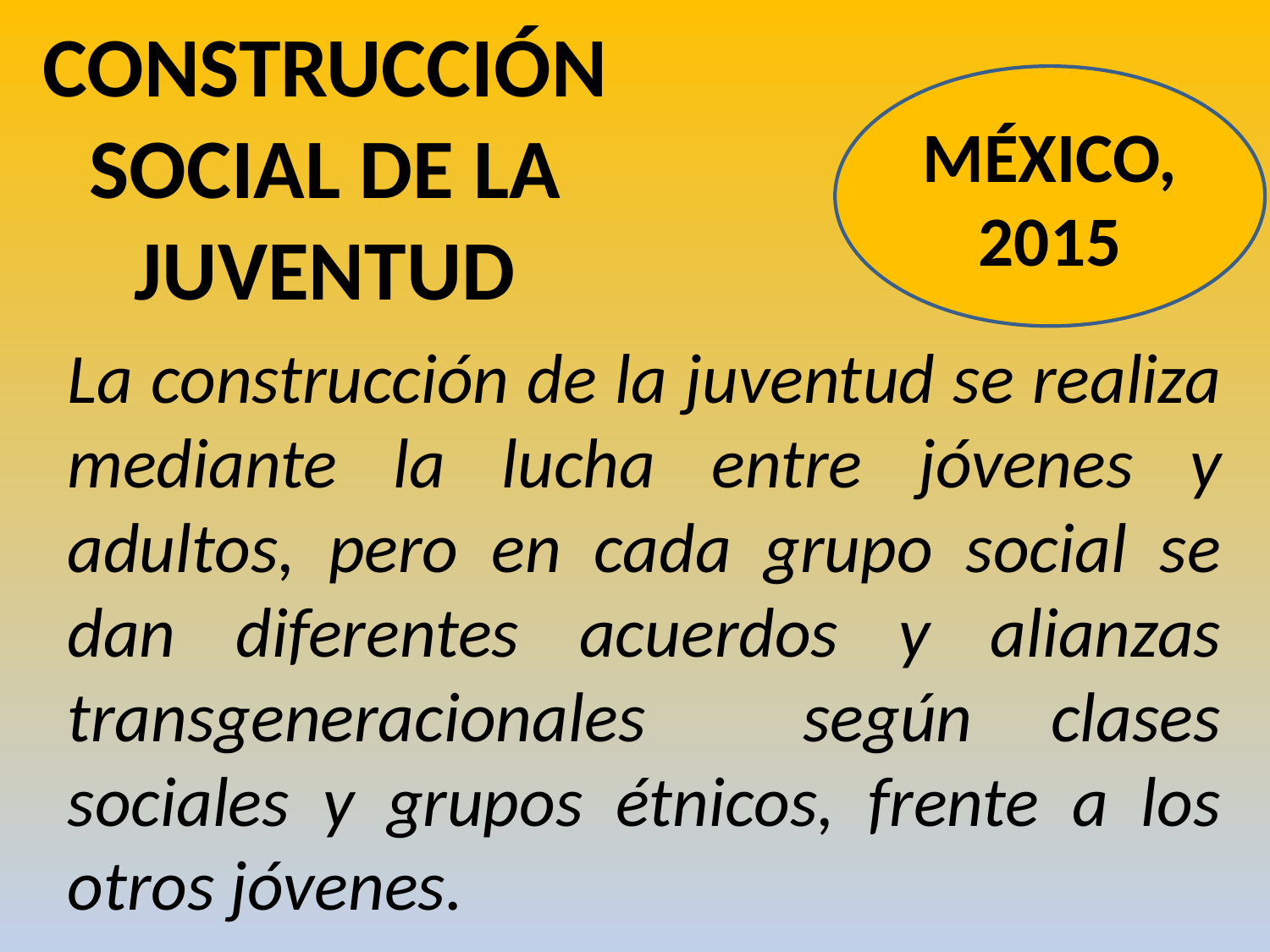

CONSTRUCCIÓN SOCIAL DE LA JUVENTUD

MÉXICO,
2015
La construcción de la juventud se realiza mediante la lucha entre jóvenes y adultos, pero en cada grupo social se dan diferentes acuerdos y alianzas transgeneracionales  según clases sociales y grupos étnicos, frente a los otros jóvenes.